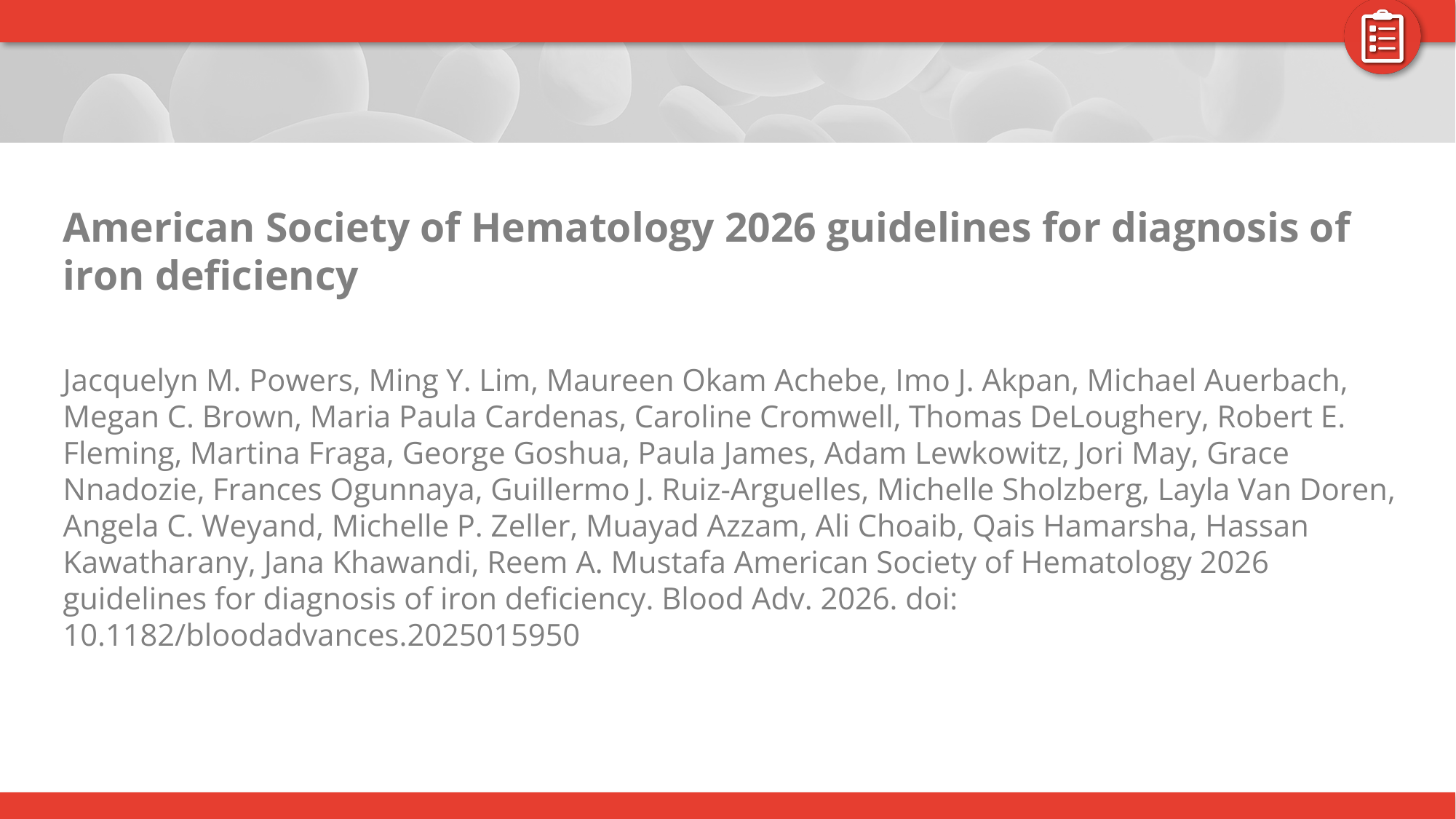

American Society of Hematology 2026 guidelines for diagnosis of iron deficiency

Jacquelyn M. Powers, Ming Y. Lim, Maureen Okam Achebe, Imo J. Akpan, Michael Auerbach, Megan C. Brown, Maria Paula Cardenas, Caroline Cromwell, Thomas DeLoughery, Robert E. Fleming, Martina Fraga, George Goshua, Paula James, Adam Lewkowitz, Jori May, Grace Nnadozie, Frances Ogunnaya, Guillermo J. Ruiz-Arguelles, Michelle Sholzberg, Layla Van Doren, Angela C. Weyand, Michelle P. Zeller, Muayad Azzam, Ali Choaib, Qais Hamarsha, Hassan Kawatharany, Jana Khawandi, Reem A. Mustafa American Society of Hematology 2026 guidelines for diagnosis of iron deficiency. Blood Adv. 2026. doi: 10.1182/bloodadvances.2025015950